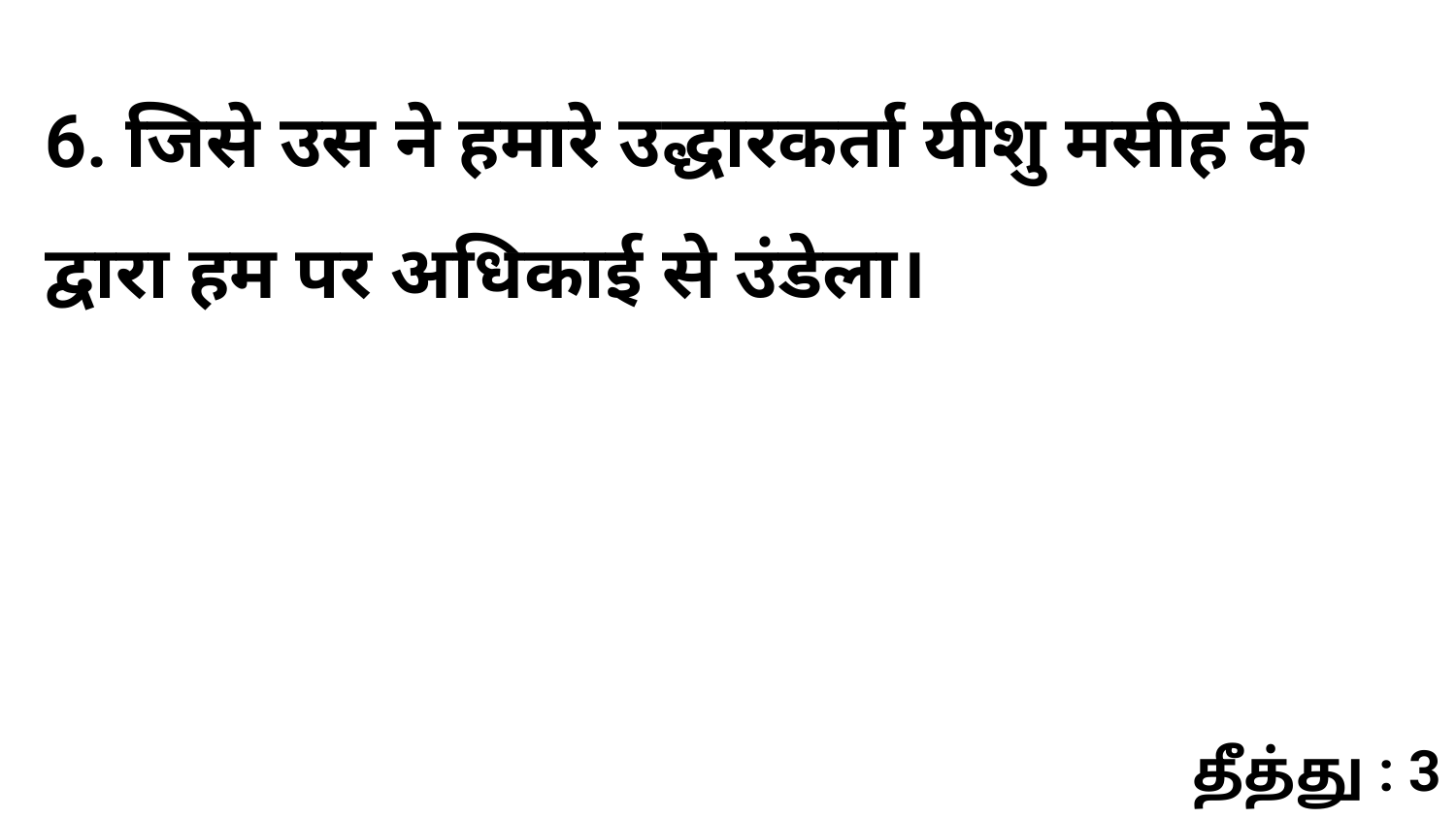

6. जिसे उस ने हमारे उद्धारकर्ता यीशु मसीह के द्वारा हम पर अधिकाई से उंडेला।
தீத்து : 3